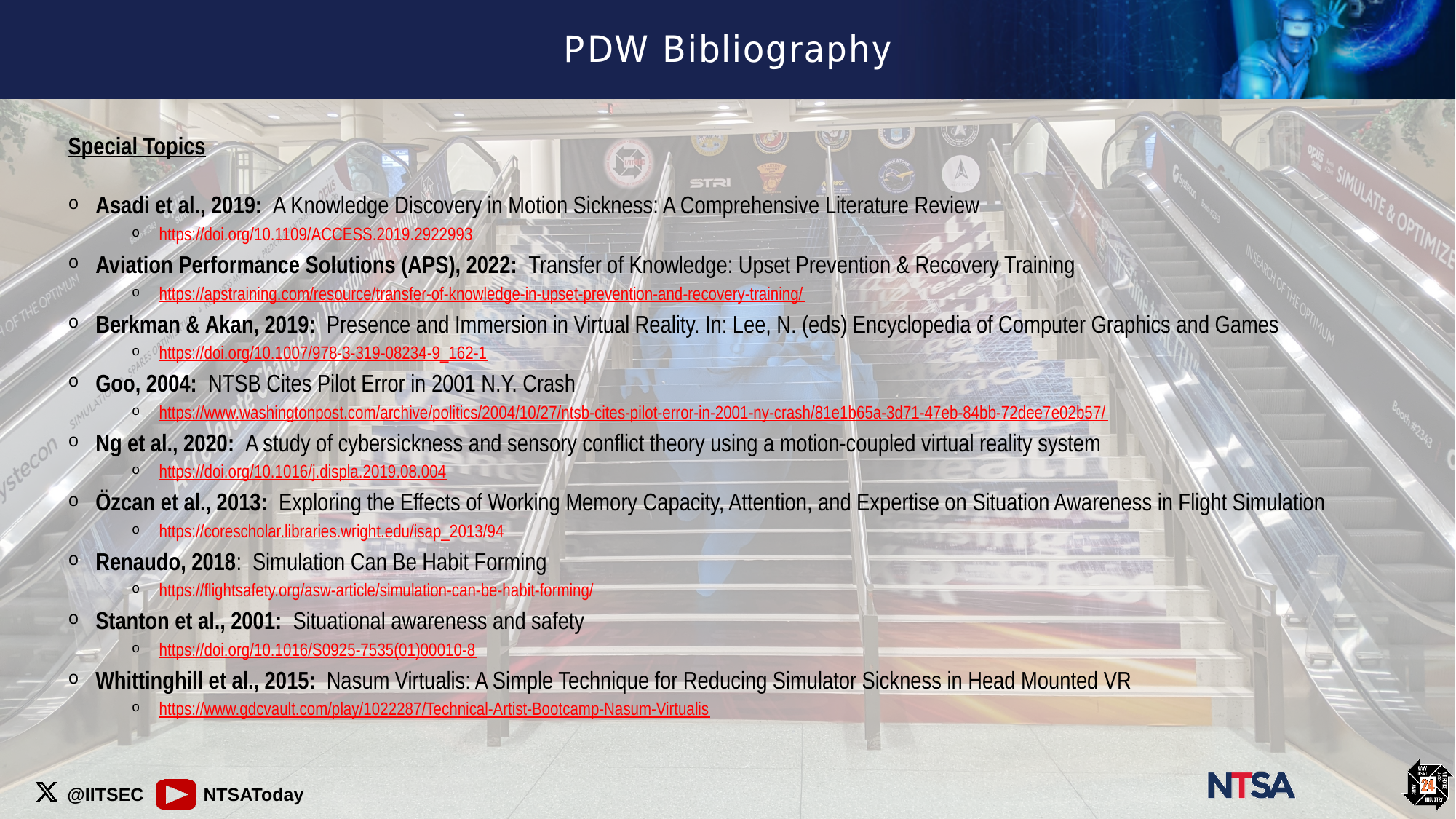

# PDW Bibliography
Special Topics

Asadi et al., 2019:  A Knowledge Discovery in Motion Sickness: A Comprehensive Literature Review
https://doi.org/10.1109/ACCESS.2019.2922993
Aviation Performance Solutions (APS), 2022:  Transfer of Knowledge: Upset Prevention & Recovery Training
https://apstraining.com/resource/transfer-of-knowledge-in-upset-prevention-and-recovery-training/
Berkman & Akan, 2019:  Presence and Immersion in Virtual Reality. In: Lee, N. (eds) Encyclopedia of Computer Graphics and Games
https://doi.org/10.1007/978-3-319-08234-9_162-1
Goo, 2004:  NTSB Cites Pilot Error in 2001 N.Y. Crash
https://www.washingtonpost.com/archive/politics/2004/10/27/ntsb-cites-pilot-error-in-2001-ny-crash/81e1b65a-3d71-47eb-84bb-72dee7e02b57/
Ng et al., 2020:  A study of cybersickness and sensory conflict theory using a motion-coupled virtual reality system
https://doi.org/10.1016/j.displa.2019.08.004
Özcan et al., 2013:  Exploring the Effects of Working Memory Capacity, Attention, and Expertise on Situation Awareness in Flight Simulation
https://corescholar.libraries.wright.edu/isap_2013/94
Renaudo, 2018:  Simulation Can Be Habit Forming
https://flightsafety.org/asw-article/simulation-can-be-habit-forming/
Stanton et al., 2001:  Situational awareness and safety
https://doi.org/10.1016/S0925-7535(01)00010-8
Whittinghill et al., 2015:  Nasum Virtualis: A Simple Technique for Reducing Simulator Sickness in Head Mounted VR
https://www.gdcvault.com/play/1022287/Technical-Artist-Bootcamp-Nasum-Virtualis